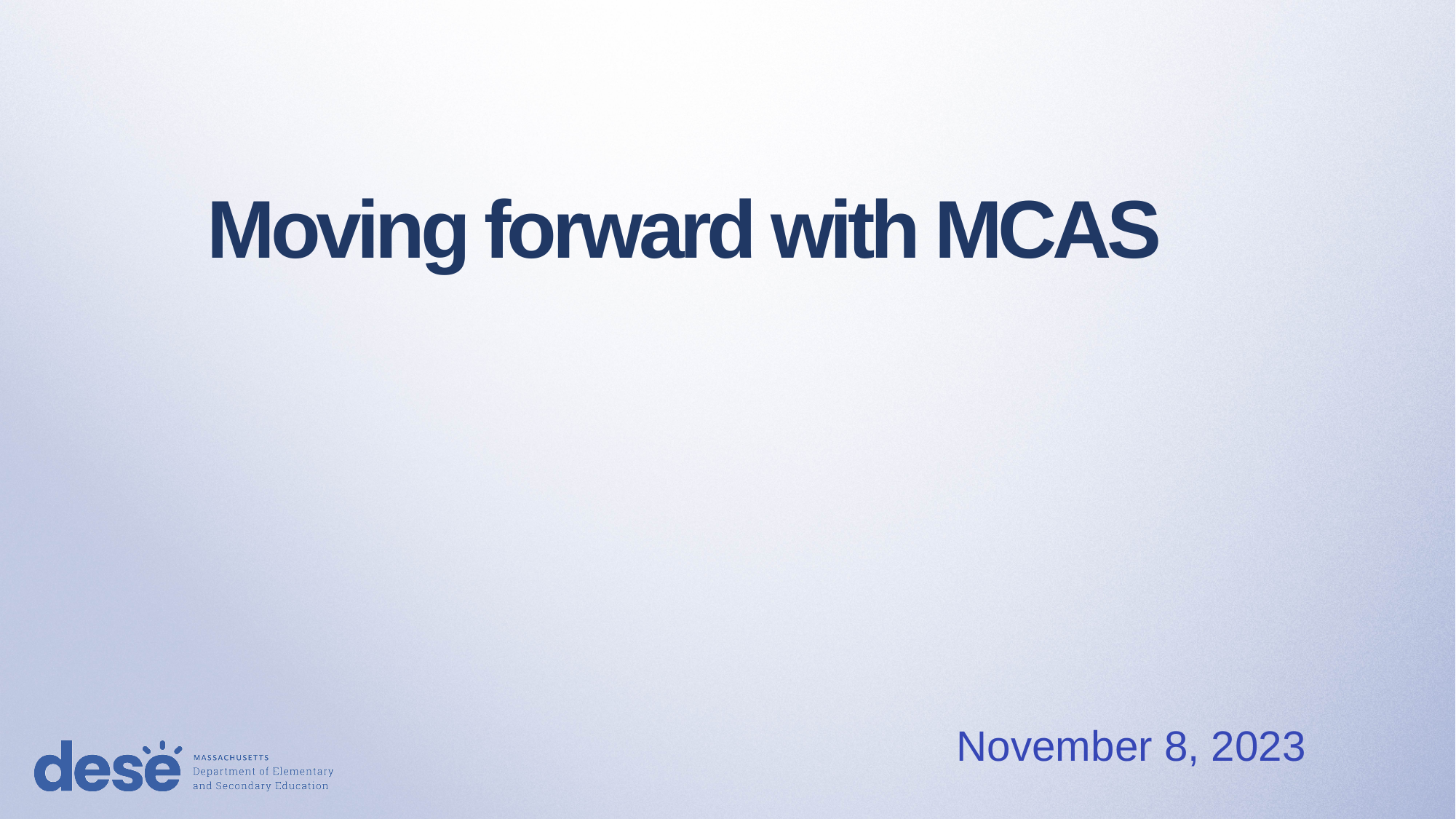

# Moving forward with MCAS

November 8, 2023